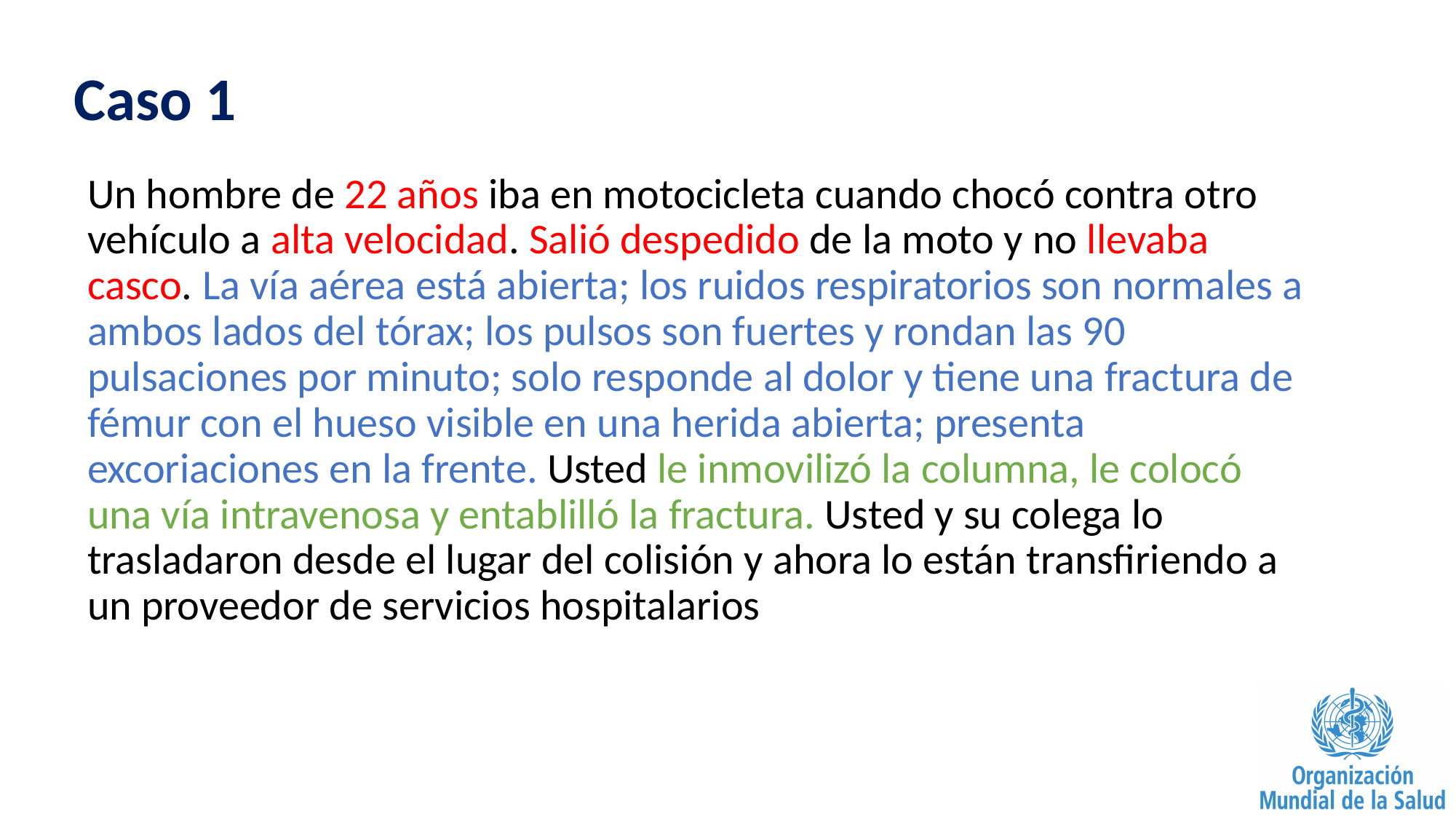

# Caso 1
Un hombre de 22 años iba en motocicleta cuando chocó contra otro vehículo a alta velocidad. Salió despedido de la moto y no llevaba casco. La vía aérea está abierta; los ruidos respiratorios son normales a ambos lados del tórax; los pulsos son fuertes y rondan las 90 pulsaciones por minuto; solo responde al dolor y tiene una fractura de fémur con el hueso visible en una herida abierta; presenta excoriaciones en la frente. Usted le inmovilizó la columna, le colocó una vía intravenosa y entablilló la fractura. Usted y su colega lo trasladaron desde el lugar del colisión y ahora lo están transfiriendo a un proveedor de servicios hospitalarios